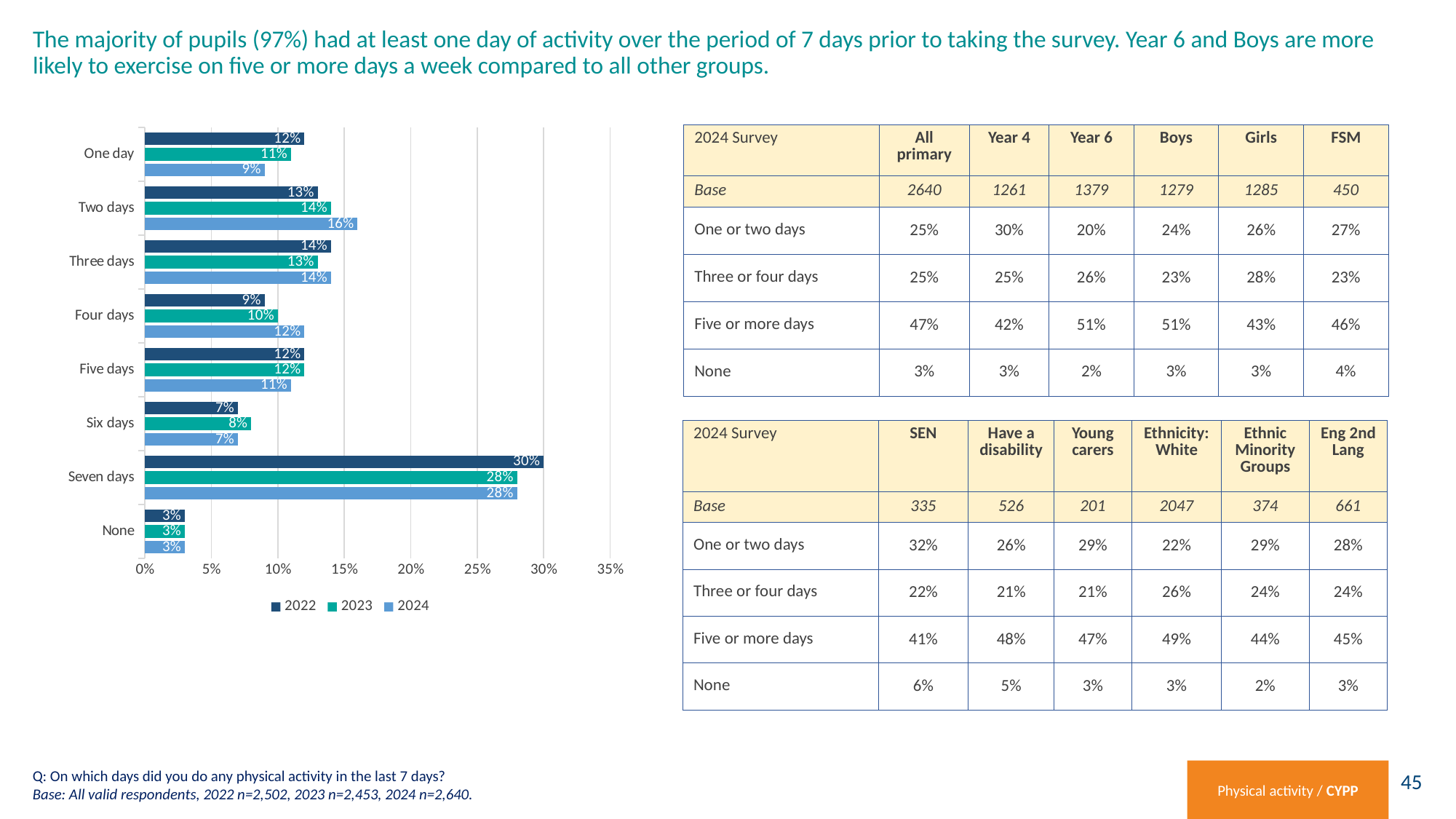

# The majority of pupils (97%) had at least one day of activity over the period of 7 days prior to taking the survey. Year 6 and Boys are more likely to exercise on five or more days a week compared to all other groups.

### Chart

| Category | 2024 | 2023 | 2022 |
|---|---|---|---|
| None | 0.03 | 0.03 | 0.03 |
| Seven days | 0.28 | 0.28 | 0.3 |
| Six days | 0.07 | 0.08 | 0.07 |
| Five days | 0.11 | 0.12 | 0.12 |
| Four days | 0.12 | 0.1 | 0.09 |
| Three days | 0.14 | 0.13 | 0.14 |
| Two days | 0.16 | 0.14 | 0.13 |
| One day | 0.09 | 0.11 | 0.12 |
| 2024 Survey | All primary | Year 4 | Year 6 | Boys | Girls | FSM |
| --- | --- | --- | --- | --- | --- | --- |
| Base | 2640 | 1261 | 1379 | 1279 | 1285 | 450 |
| One or two days | 25% | 30% | 20% | 24% | 26% | 27% |
| Three or four days | 25% | 25% | 26% | 23% | 28% | 23% |
| Five or more days | 47% | 42% | 51% | 51% | 43% | 46% |
| None | 3% | 3% | 2% | 3% | 3% | 4% |
| 2024 Survey | SEN | Have a disability | Young carers | Ethnicity: White | Ethnic Minority Groups | Eng 2nd Lang |
| --- | --- | --- | --- | --- | --- | --- |
| Base | 335 | 526 | 201 | 2047 | 374 | 661 |
| One or two days | 32% | 26% | 29% | 22% | 29% | 28% |
| Three or four days | 22% | 21% | 21% | 26% | 24% | 24% |
| Five or more days | 41% | 48% | 47% | 49% | 44% | 45% |
| None | 6% | 5% | 3% | 3% | 2% | 3% |
Q: On which days did you do any physical activity in the last 7 days?
Base: All valid respondents, 2022 n=2,502, 2023 n=2,453, 2024 n=2,640.
Physical activity / CYPP